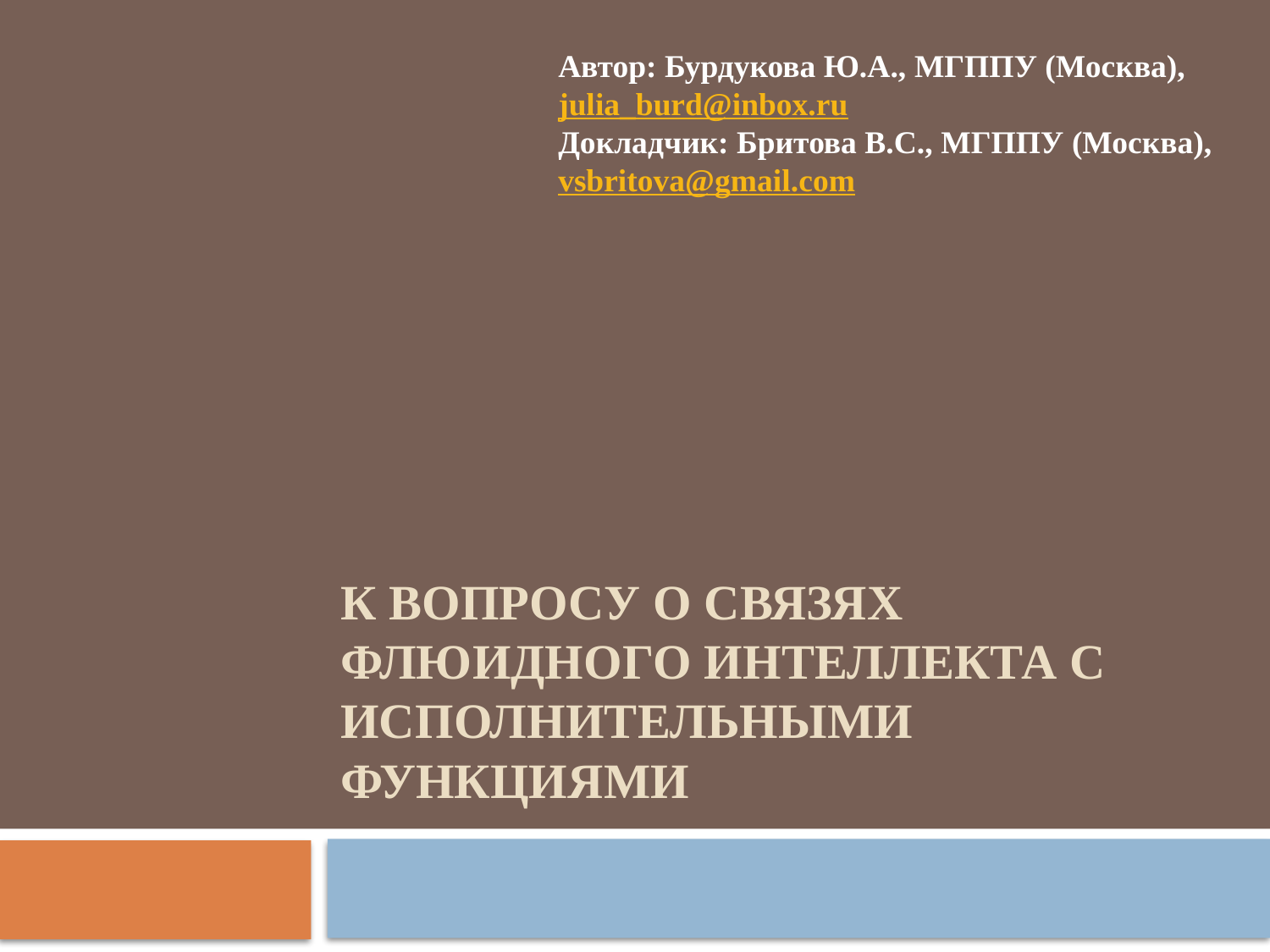

Автор: Бурдукова Ю.А., МГППУ (Москва), julia_burd@inbox.ru
Докладчик: Бритова В.С., МГППУ (Москва), vsbritova@gmail.com

# К ВОПРОСУ О СВЯЗЯХ ФЛЮИДНОГО ИНТЕЛЛЕКТА С ИСПОЛНИТЕЛЬНЫМИ ФУНКЦИЯМИ